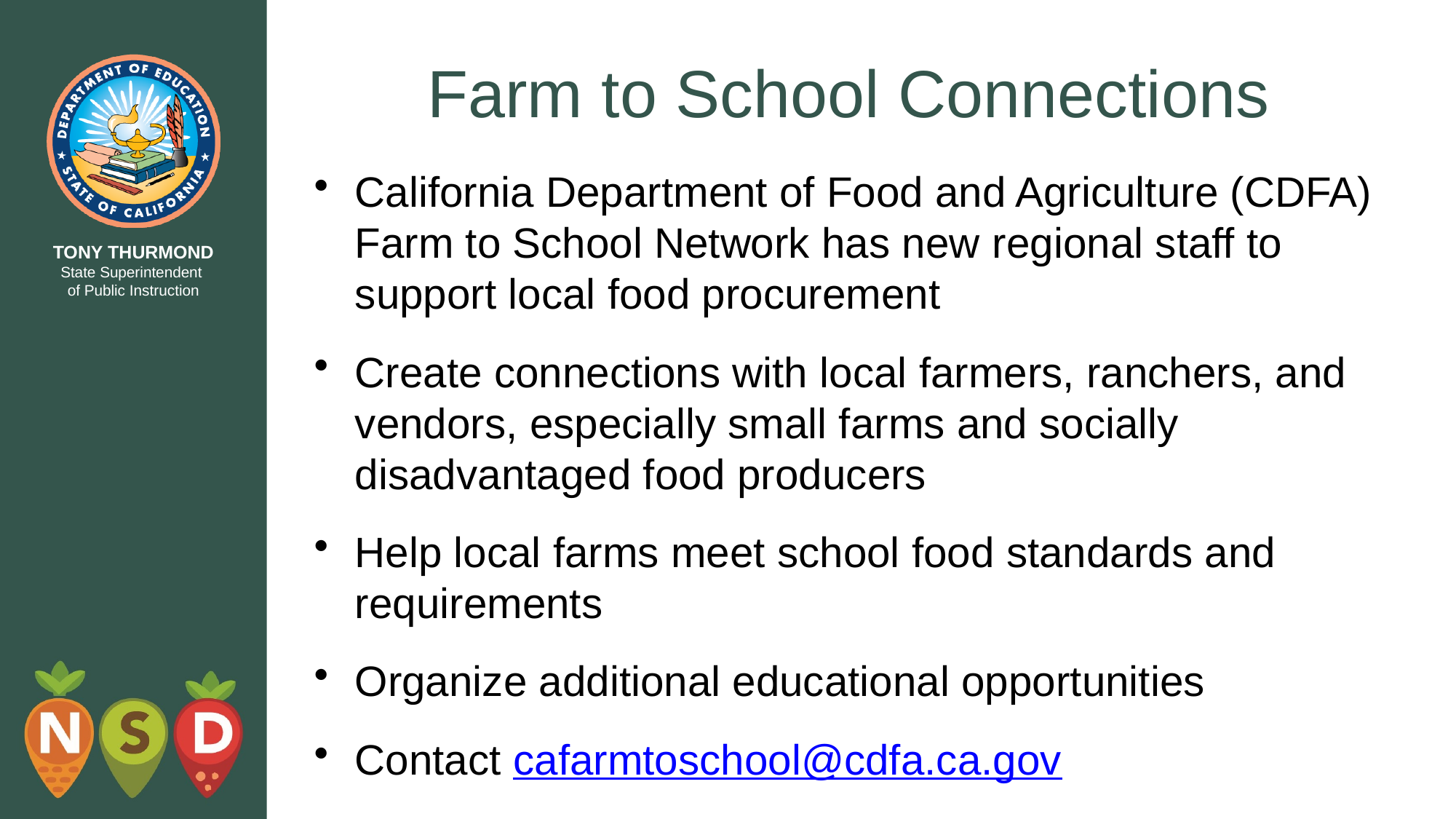

# Farm to School Connections
California Department of Food and Agriculture (CDFA) Farm to School Network has new regional staff to support local food procurement
Create connections with local farmers, ranchers, and vendors, especially small farms and socially disadvantaged food producers
Help local farms meet school food standards and requirements
Organize additional educational opportunities
Contact cafarmtoschool@cdfa.ca.gov